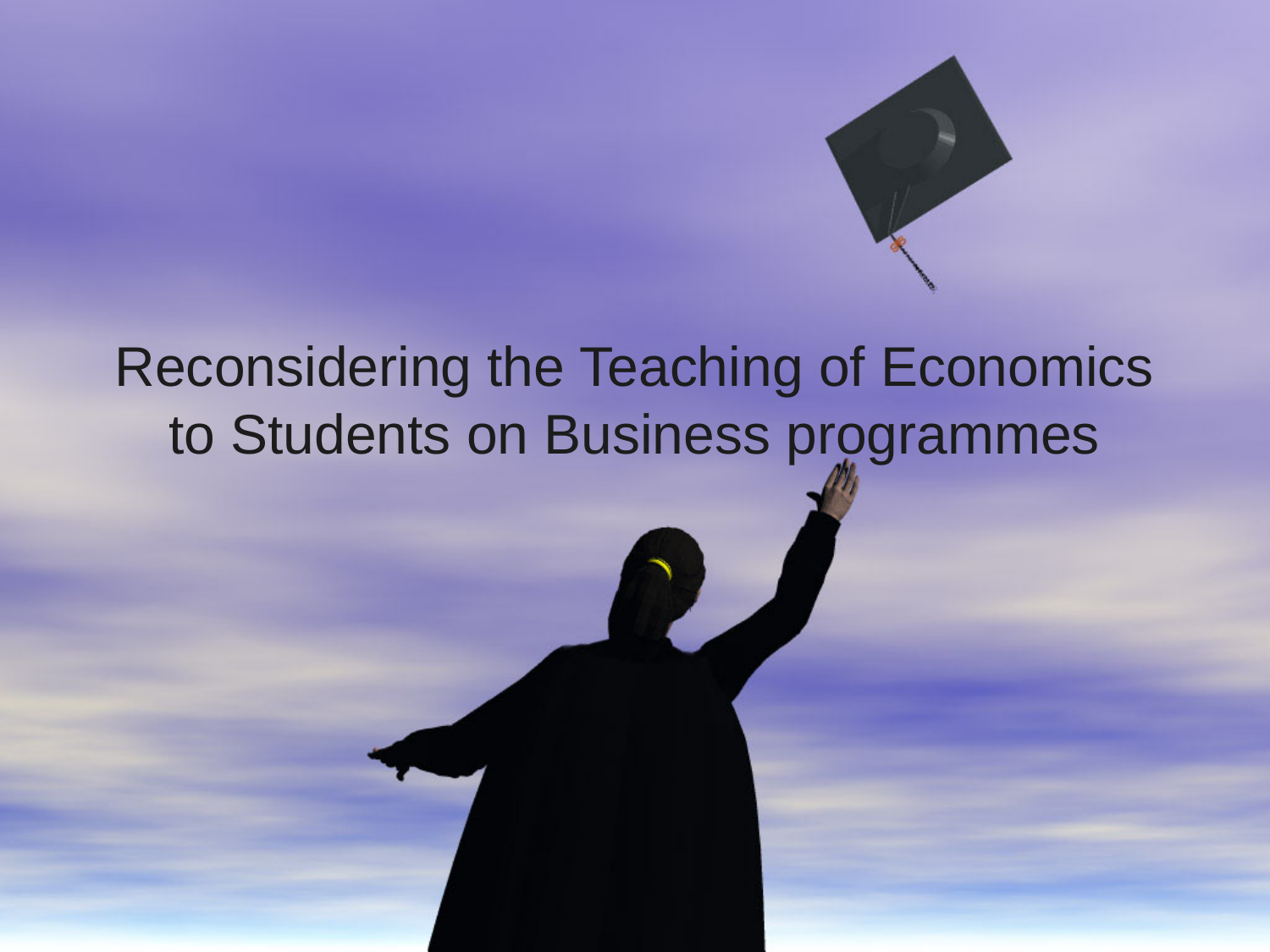

# Reconsidering the Teaching of Economics to Students on Business programmes